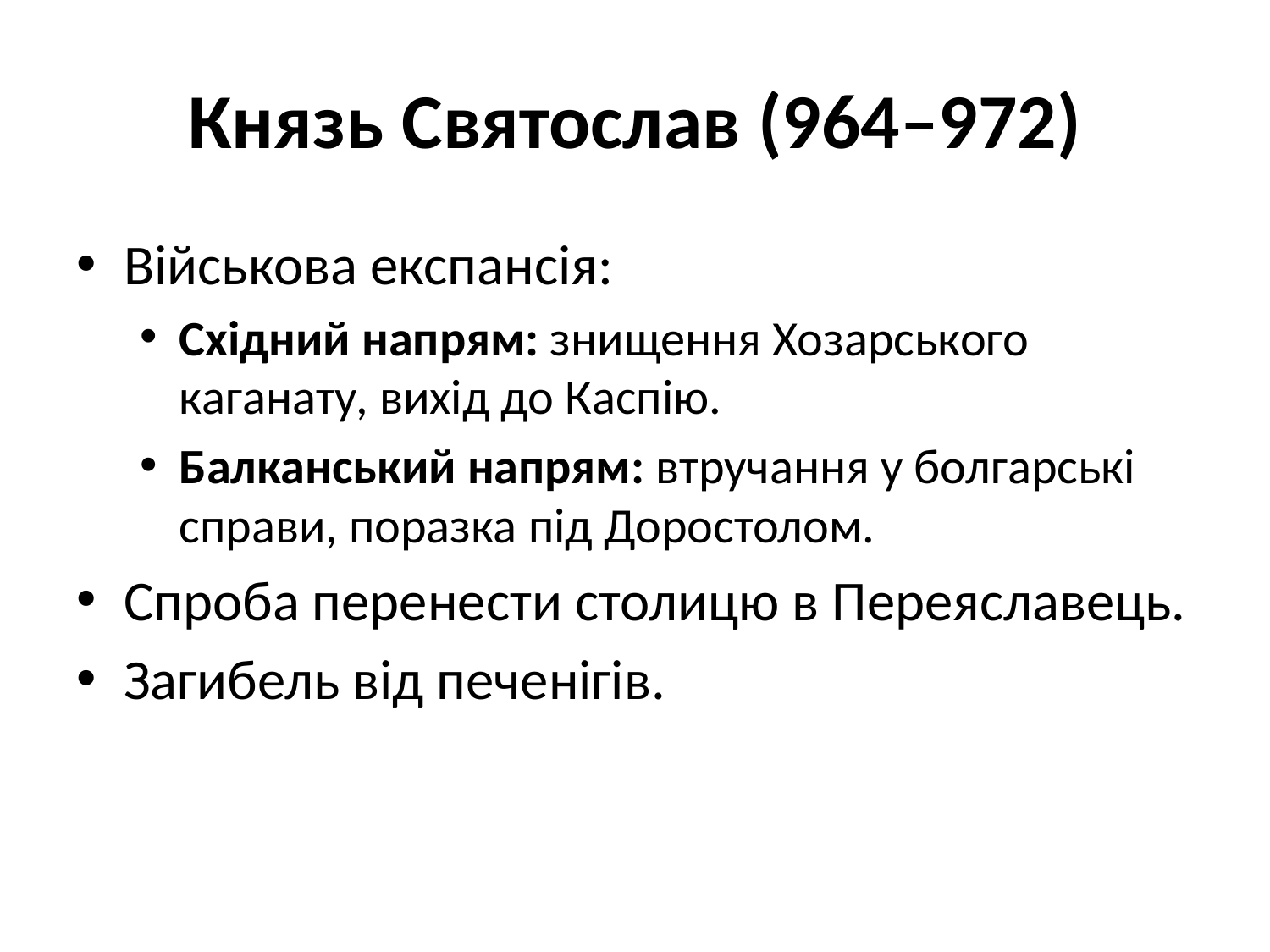

# Князь Святослав (964–972)
Військова експансія:
Східний напрям: знищення Хозарського каганату, вихід до Каспію.
Балканський напрям: втручання у болгарські справи, поразка під Доростолом.
Спроба перенести столицю в Переяславець.
Загибель від печенігів.